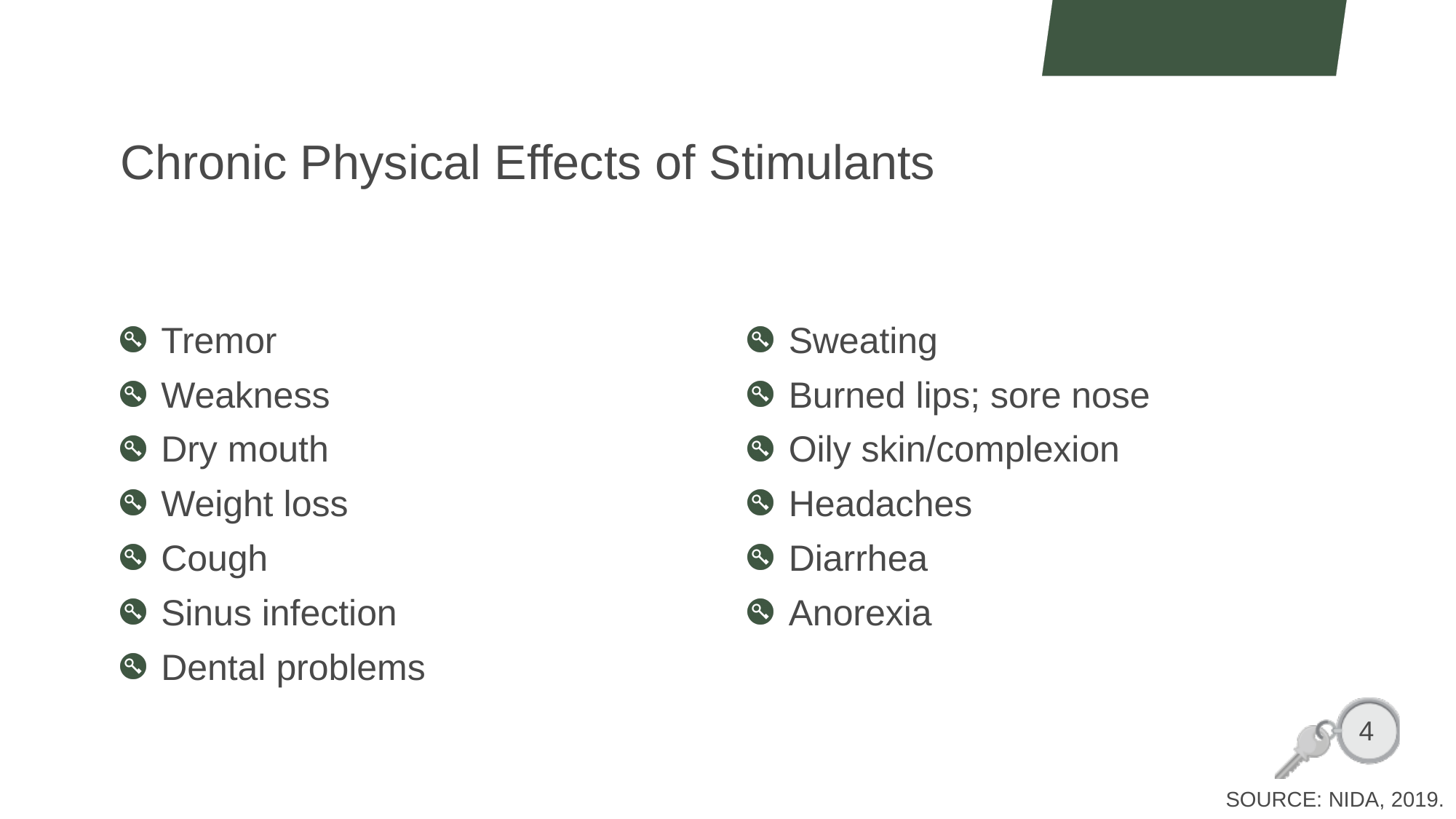

# Chronic Physical Effects of Stimulants
Tremor
Weakness
Dry mouth
Weight loss
Cough
Sinus infection
Dental problems
Sweating
Burned lips; sore nose
Oily skin/complexion
Headaches
Diarrhea
Anorexia
4
SOURCE: NIDA, 2019.